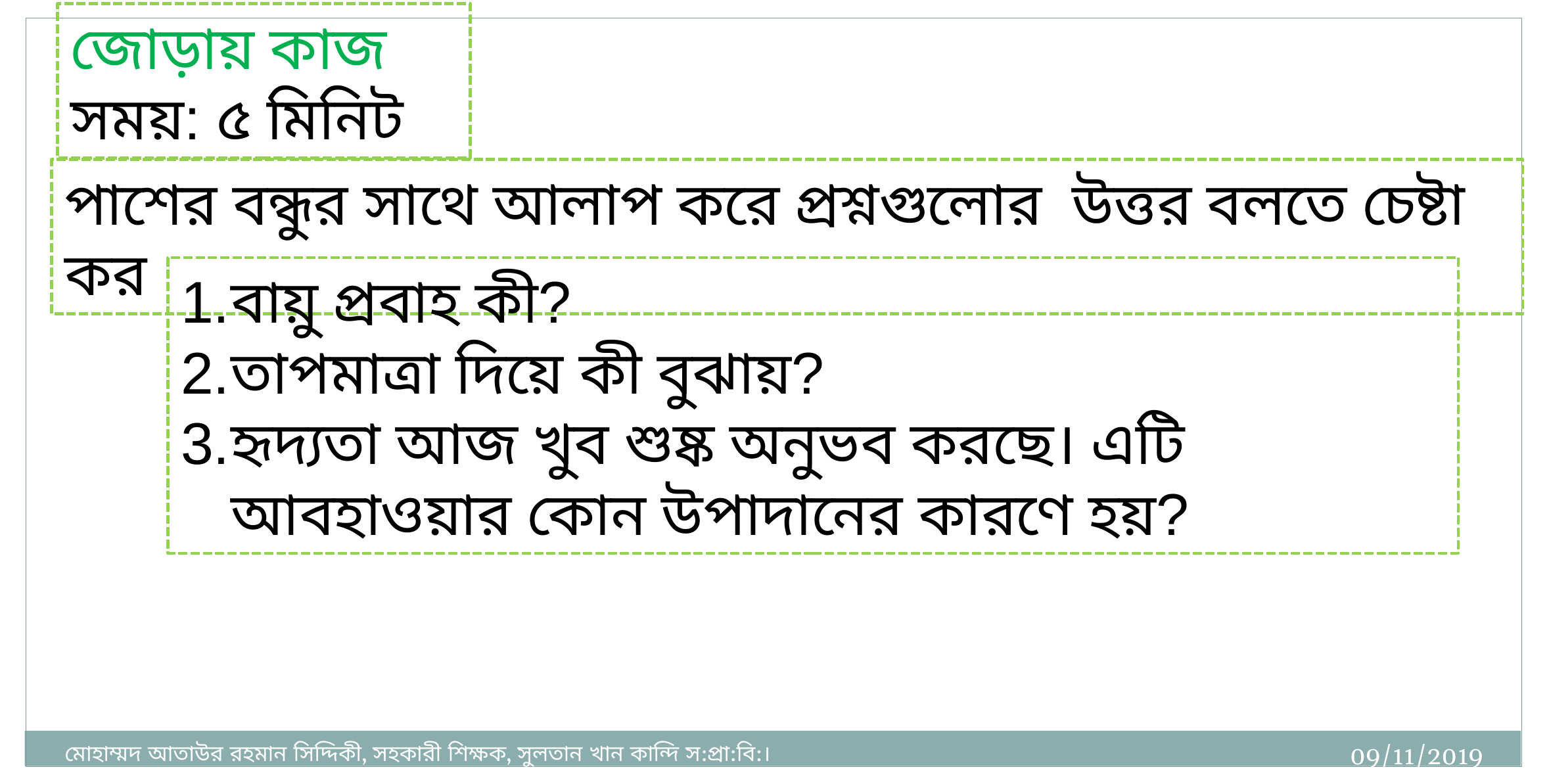

জোড়ায় কাজ
সময়: ৫ মিনিট
পাশের বন্ধুর সাথে আলাপ করে প্রশ্নগুলোর  উত্তর বলতে চেষ্টা কর
বায়ু প্রবাহ কী?
তাপমাত্রা দিয়ে কী বুঝায়?
হৃদ্যতা আজ খুব শুষ্ক অনুভব করছে। এটি আবহাওয়ার কোন উপাদানের কারণে হয়?
09/11/2019
মোহাম্মদ আতাউর রহমান সিদ্দিকী, সহকারী শিক্ষক, সুলতান খান কান্দি স:প্রা:বি:।